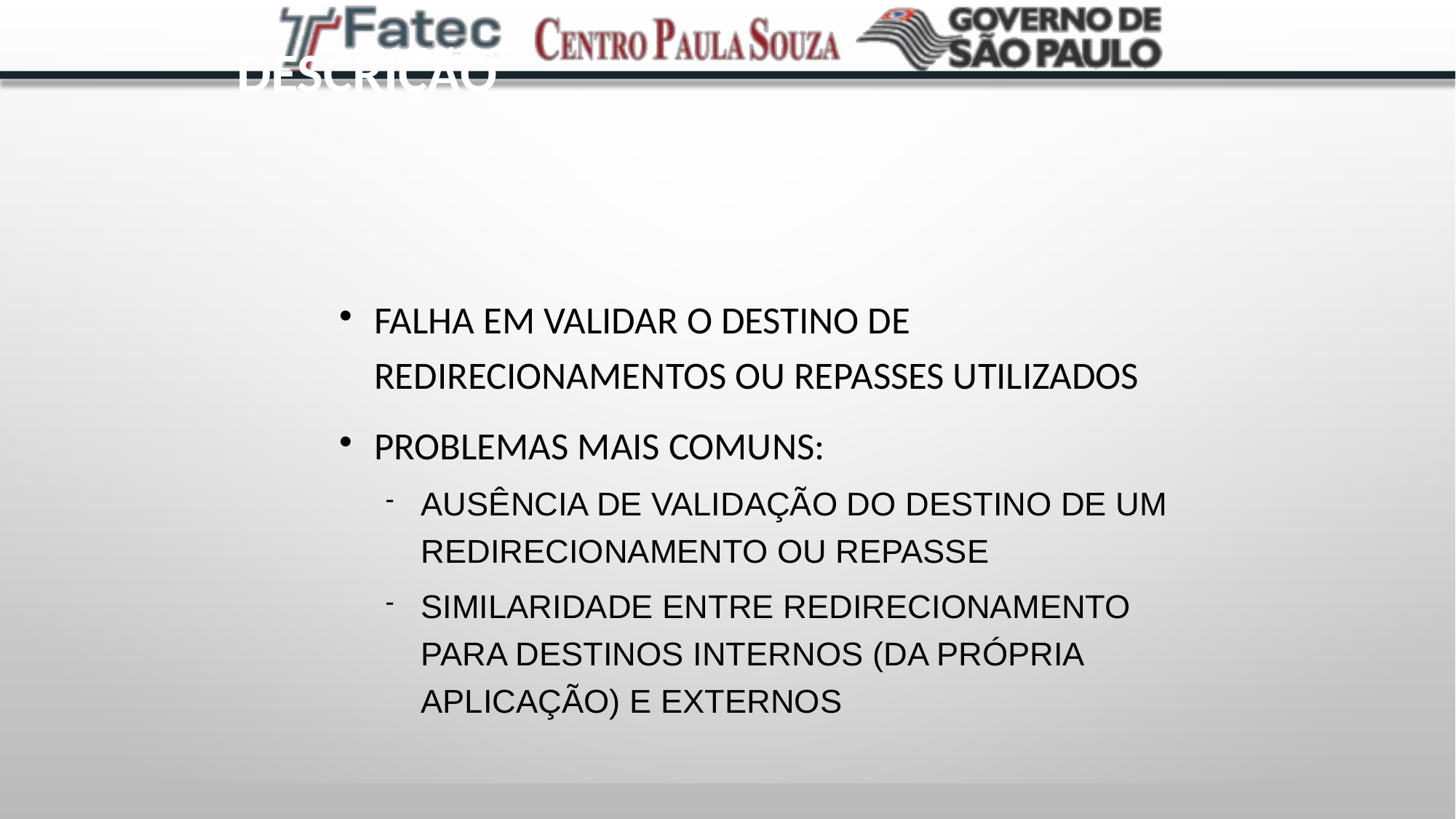

# Descrição
Falha em validar o destino de redirecionamentos ou repasses utilizados
Problemas mais comuns:
Ausência de validação do destino de um redirecionamento ou repasse
Similaridade entre redirecionamento para destinos internos (da própria aplicação) e externos